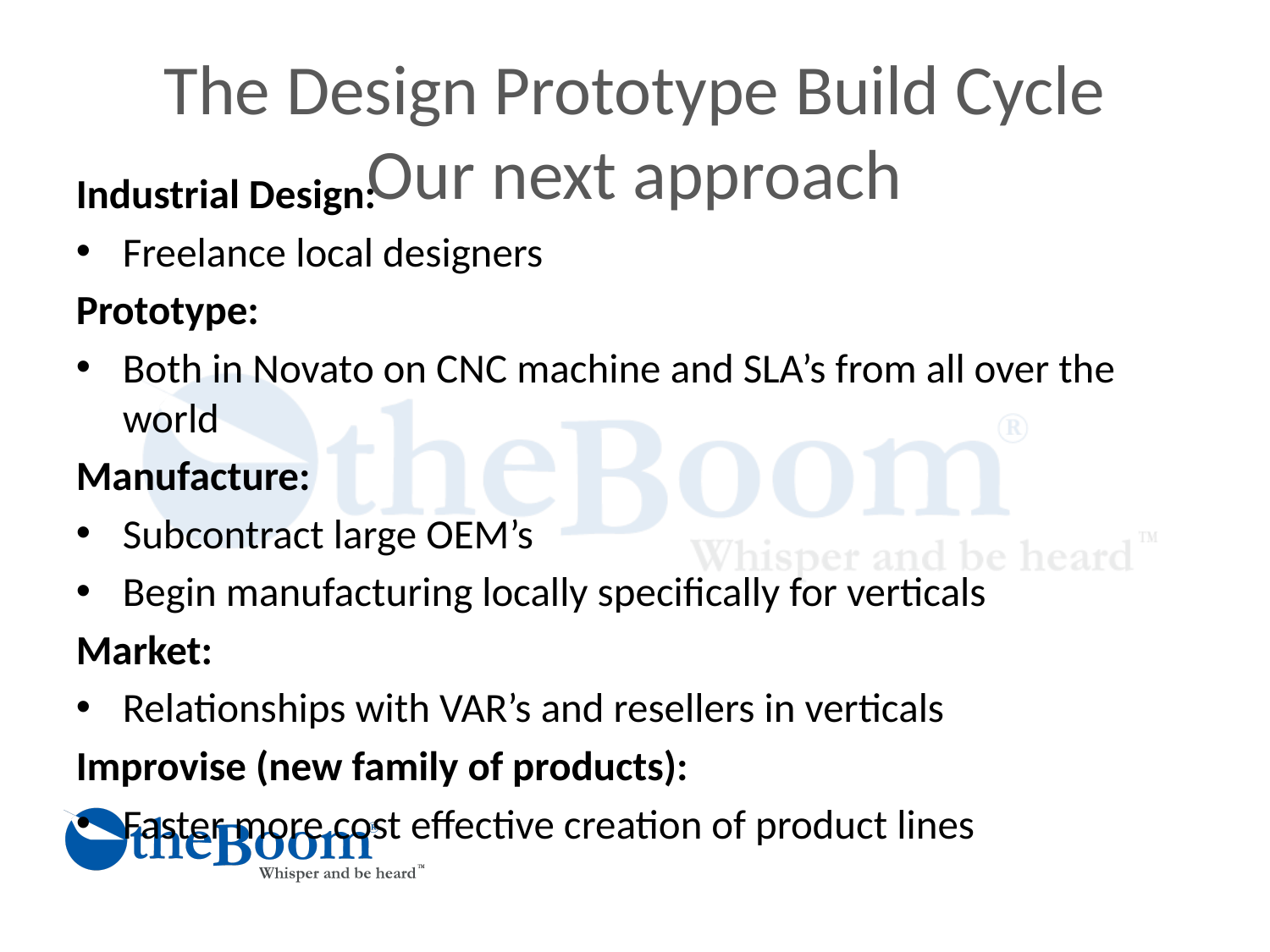

The Design Prototype Build Cycle
Our next approach
Industrial Design:
Freelance local designers
Prototype:
Both in Novato on CNC machine and SLA’s from all over the world
Manufacture:
Subcontract large OEM’s
Begin manufacturing locally specifically for verticals
Market:
Relationships with VAR’s and resellers in verticals
Improvise (new family of products):
	Faster more cost effective creation of product lines